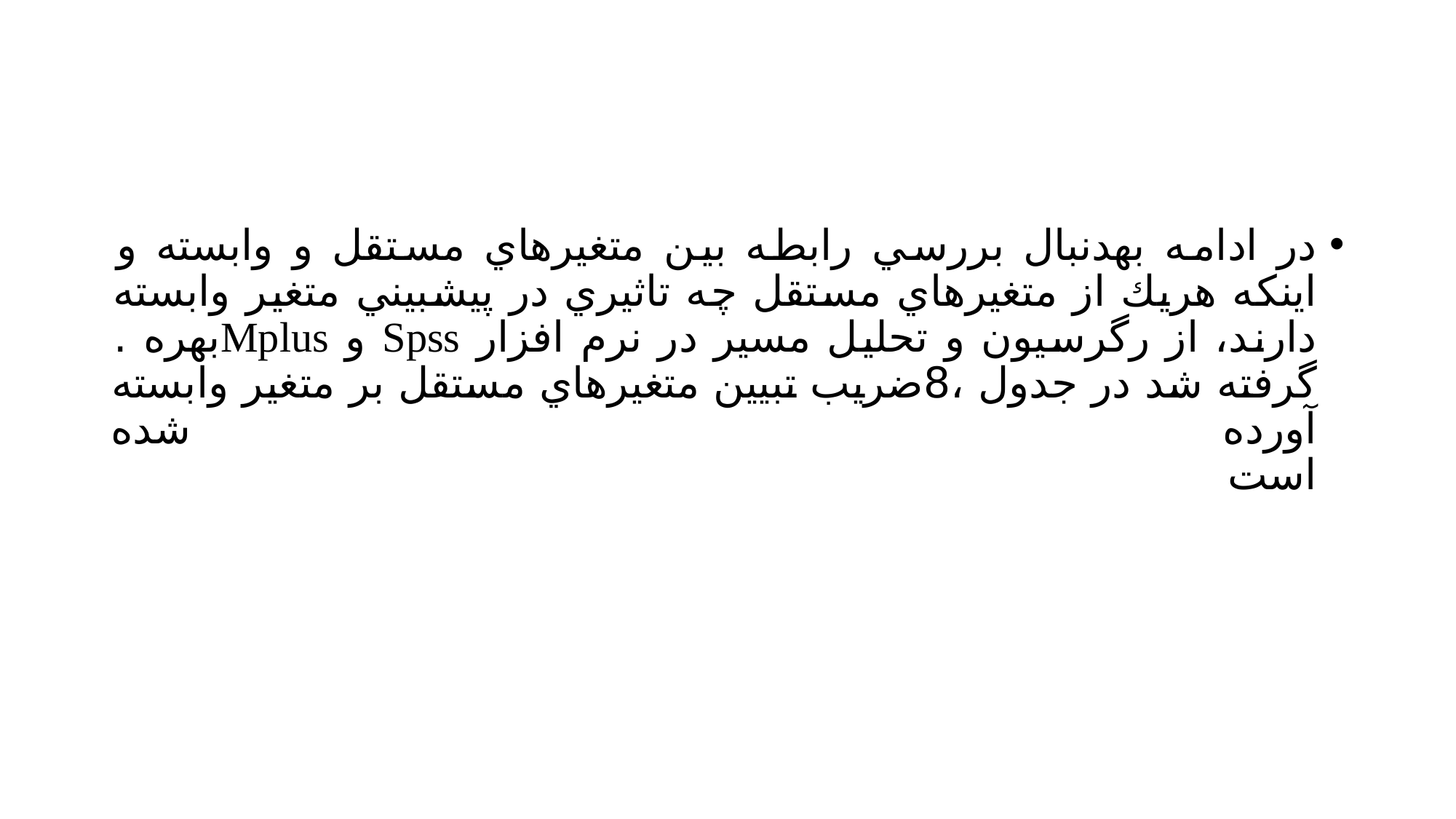

#
در ادامه بهدنبال بررسي رابطه بين متغيرهاي مستقل و وابسته و اينكه هريك از متغيرهاي مستقل چه تاثيري در پيشبيني متغير وابسته دارند، از رگرسيون و تحليل مسير در نرم افزار Spss و Mplusبهره . گرفته شد در جدول ،8ضريب تبيين متغيرهاي مستقل بر متغير وابسته آورده شده
است